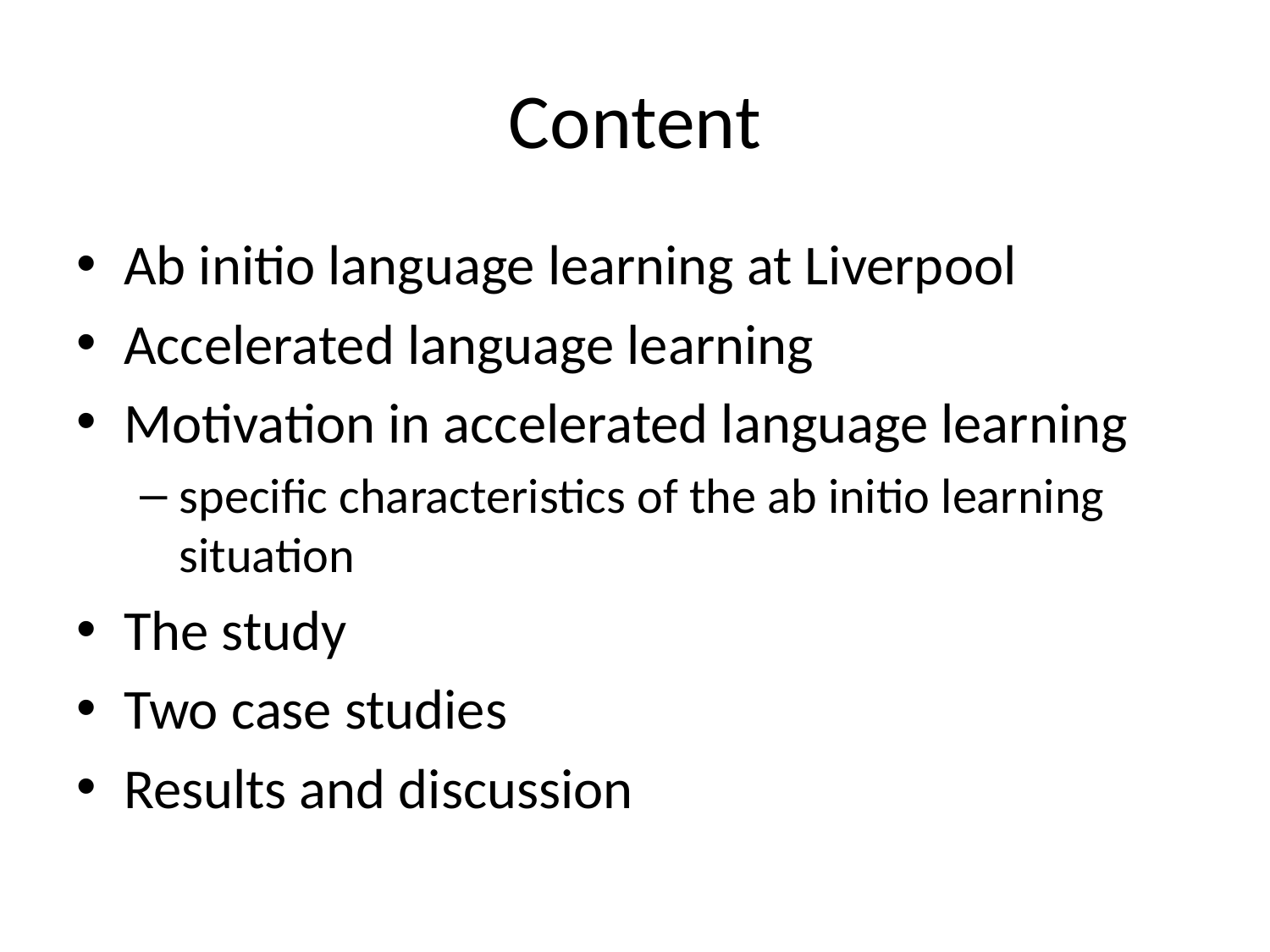

# Content
Ab initio language learning at Liverpool
Accelerated language learning
Motivation in accelerated language learning
specific characteristics of the ab initio learning situation
The study
Two case studies
Results and discussion